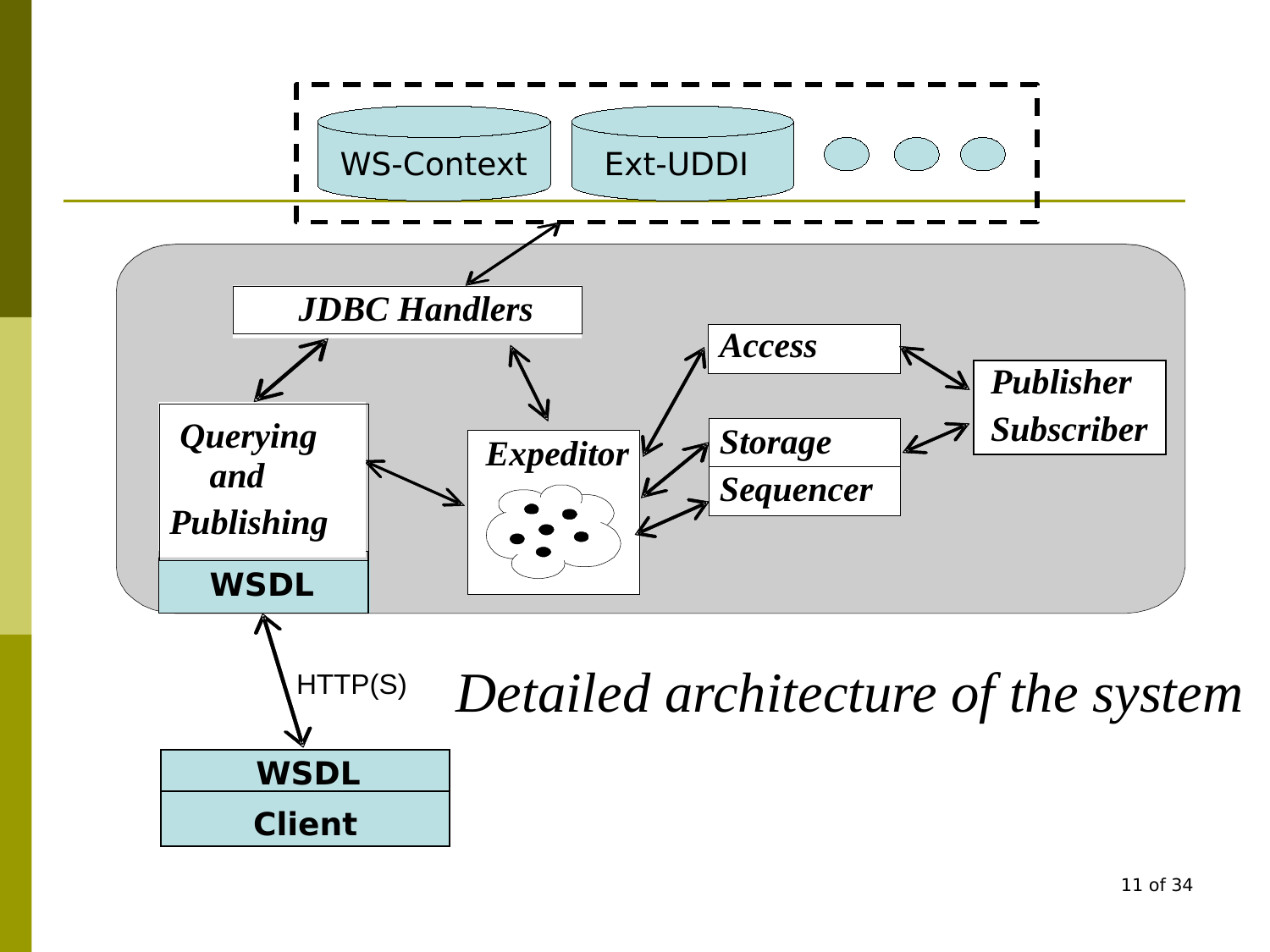

WS-Context
  Ext-UDDI

     JDBC Handlers

 Expeditor

Access

  Publisher

  Subscriber

Querying
     and
 Publishing

Storage
Sequencer

 WSDL

Detailed architecture of the system
HTTP(S)

WSDL

Client
11 of 34